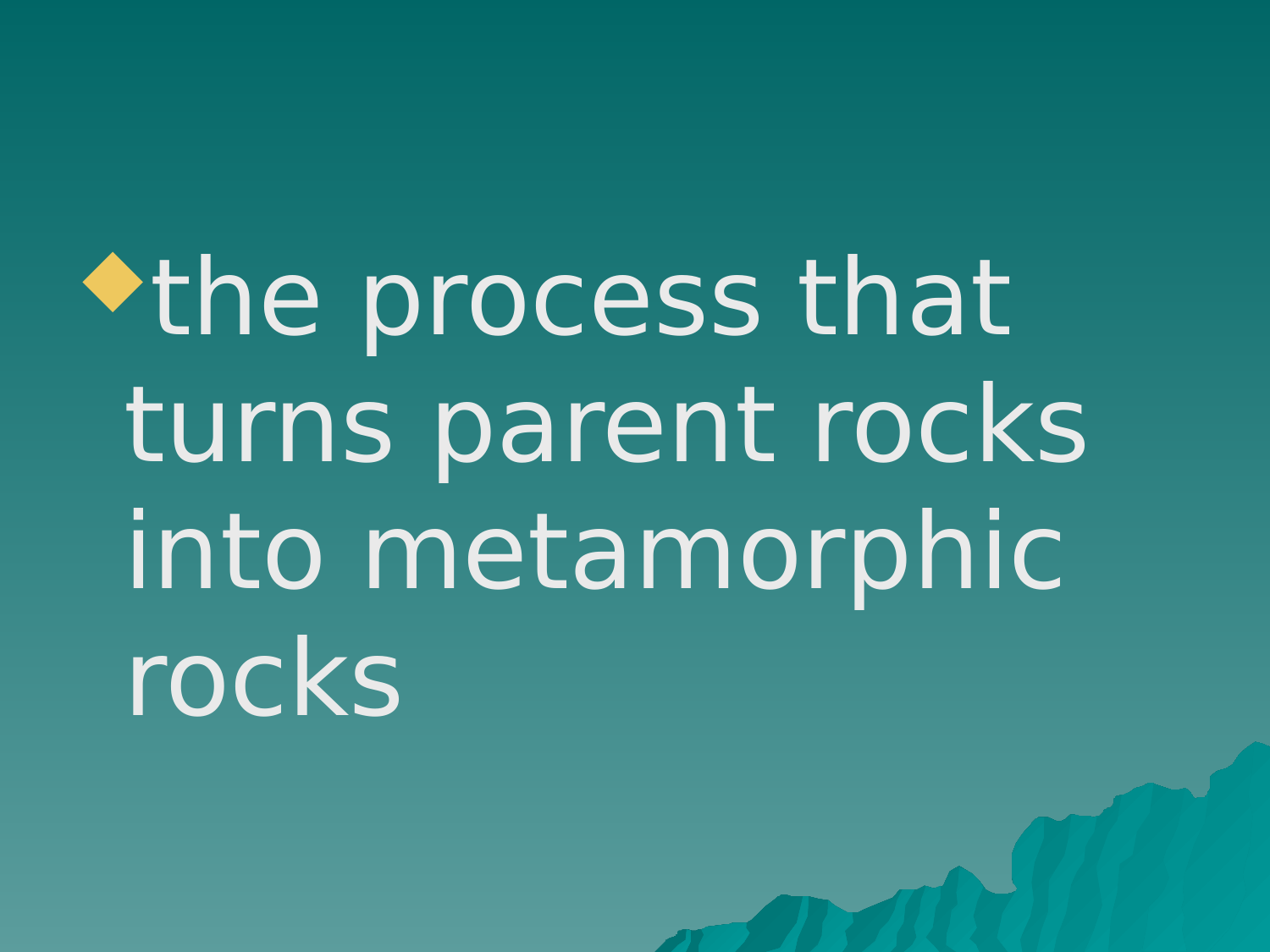

#
the process that turns parent rocks into metamorphic rocks